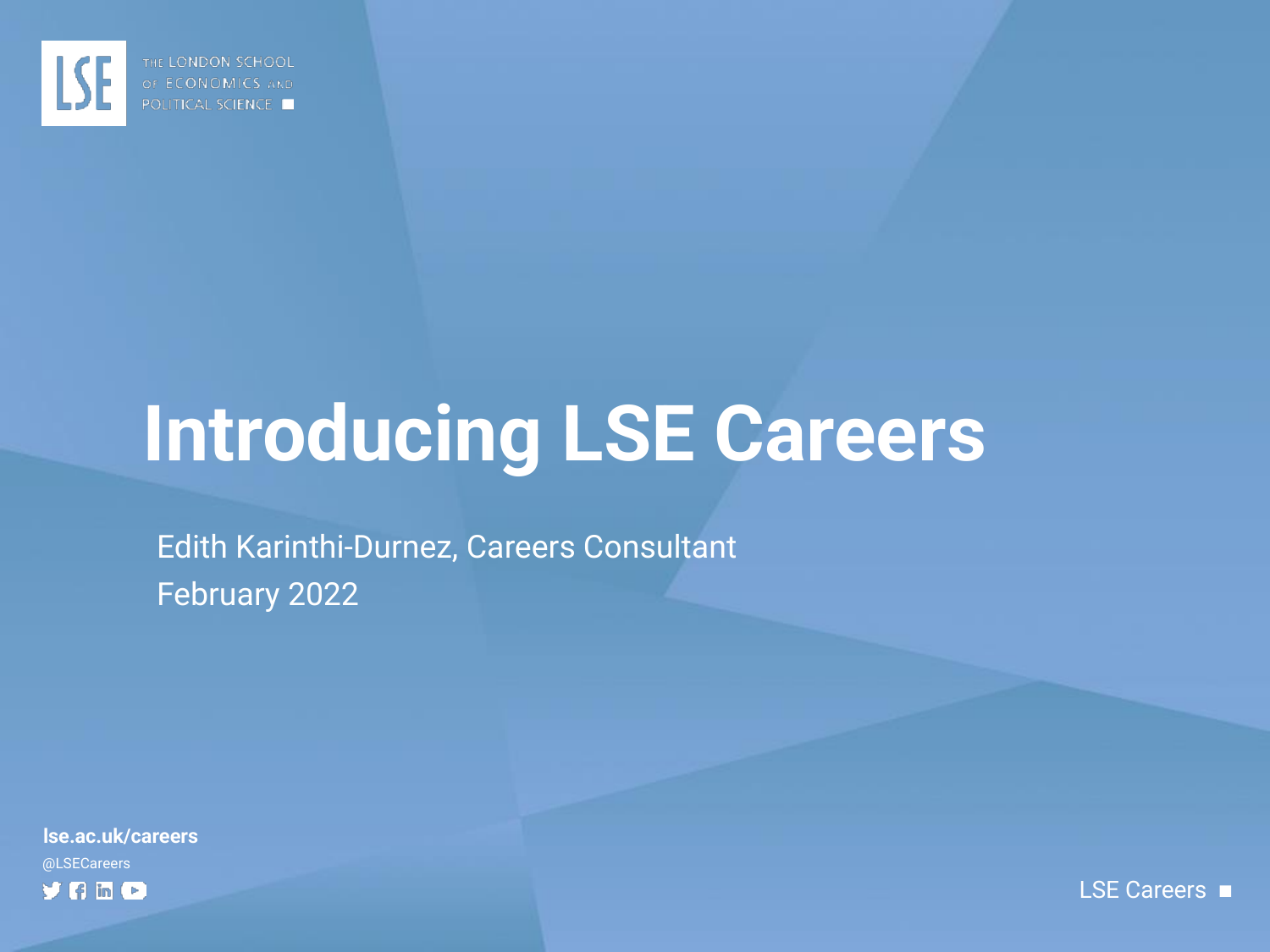

# Introducing LSE Careers

Edith Karinthi-Durnez, Careers Consultant
February 2022
lse.ac.uk/careers
@LSECareers
LSE Careers